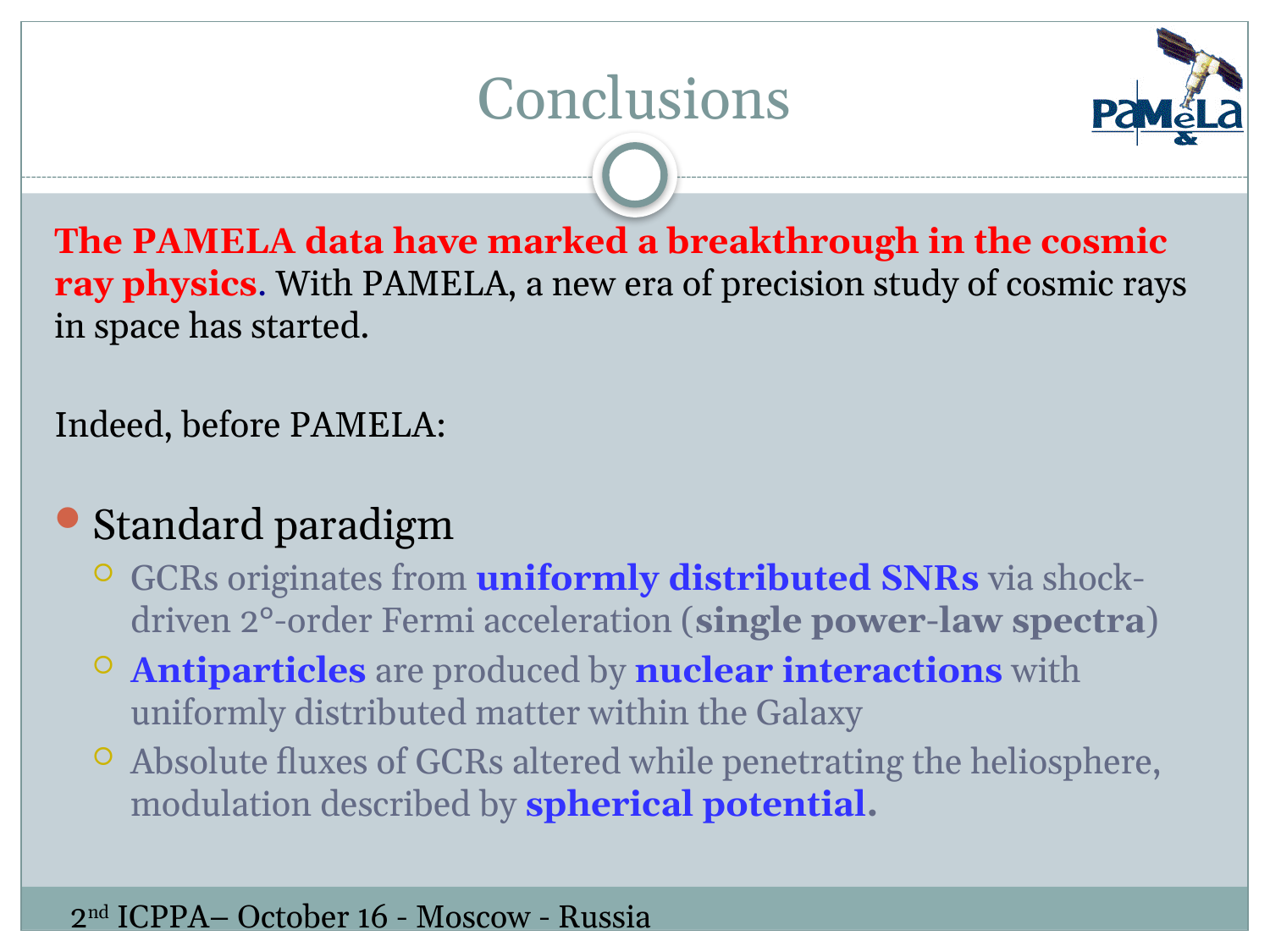

# Conclusions
The PAMELA data have marked a breakthrough in the cosmic ray physics. With PAMELA, a new era of precision study of cosmic rays in space has started.

Indeed, before PAMELA:

Standard paradigm
GCRs originates from uniformly distributed SNRs via shock-driven 2°-order Fermi acceleration (single power-law spectra)
Antiparticles are produced by nuclear interactions with uniformly distributed matter within the Galaxy
Absolute fluxes of GCRs altered while penetrating the heliosphere, modulation described by spherical potential.
2nd ICPPA– October 16 - Moscow - Russia